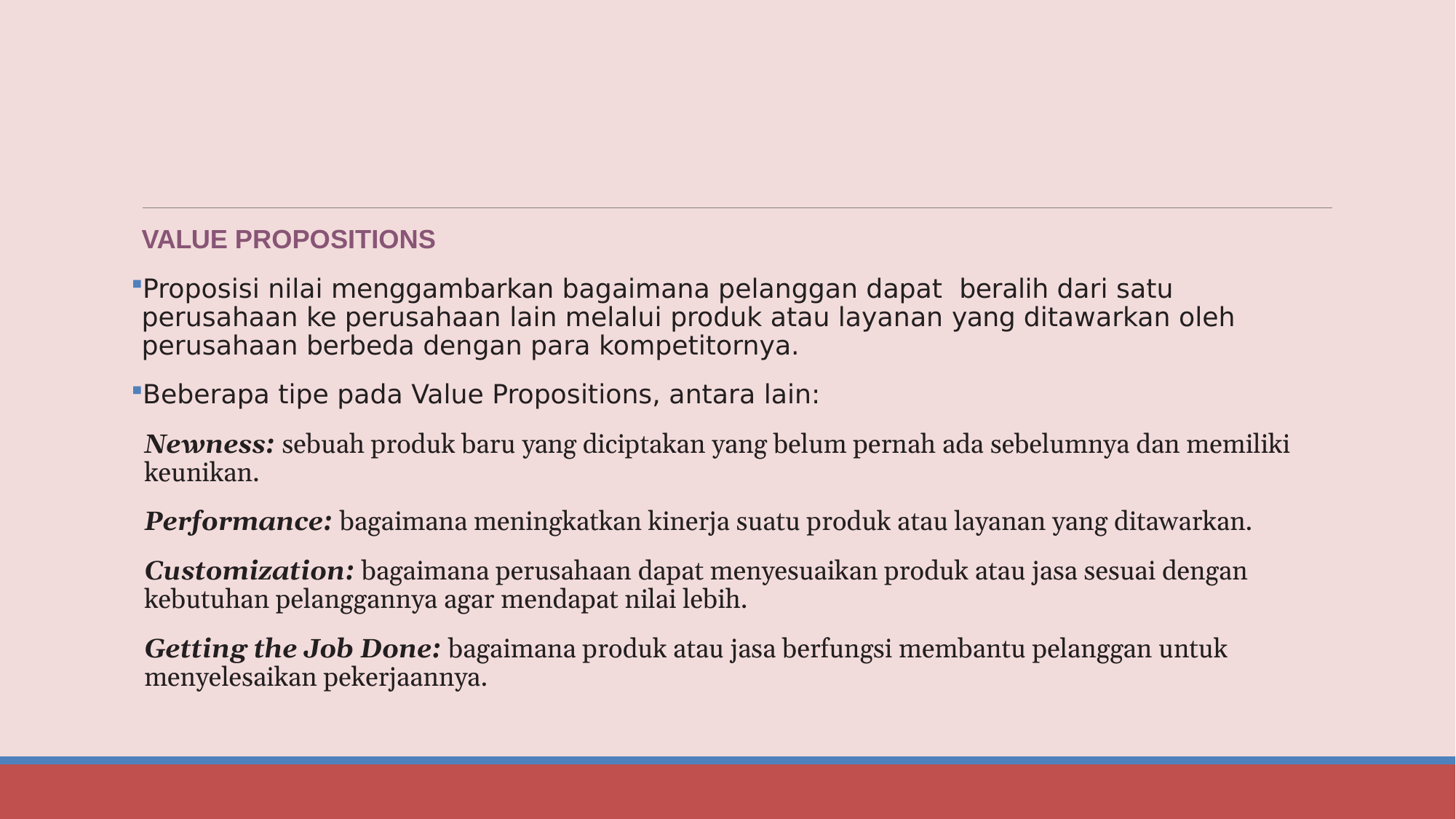

#
VALUE PROPOSITIONS
Proposisi nilai menggambarkan bagaimana pelanggan dapat  beralih dari satu perusahaan ke perusahaan lain melalui produk atau layanan yang ditawarkan oleh perusahaan berbeda dengan para kompetitornya.
Beberapa tipe pada Value Propositions, antara lain:
Newness: sebuah produk baru yang diciptakan yang belum pernah ada sebelumnya dan memiliki keunikan.
Performance: bagaimana meningkatkan kinerja suatu produk atau layanan yang ditawarkan.
Customization: bagaimana perusahaan dapat menyesuaikan produk atau jasa sesuai dengan kebutuhan pelanggannya agar mendapat nilai lebih.
Getting the Job Done: bagaimana produk atau jasa berfungsi membantu pelanggan untuk menyelesaikan pekerjaannya.